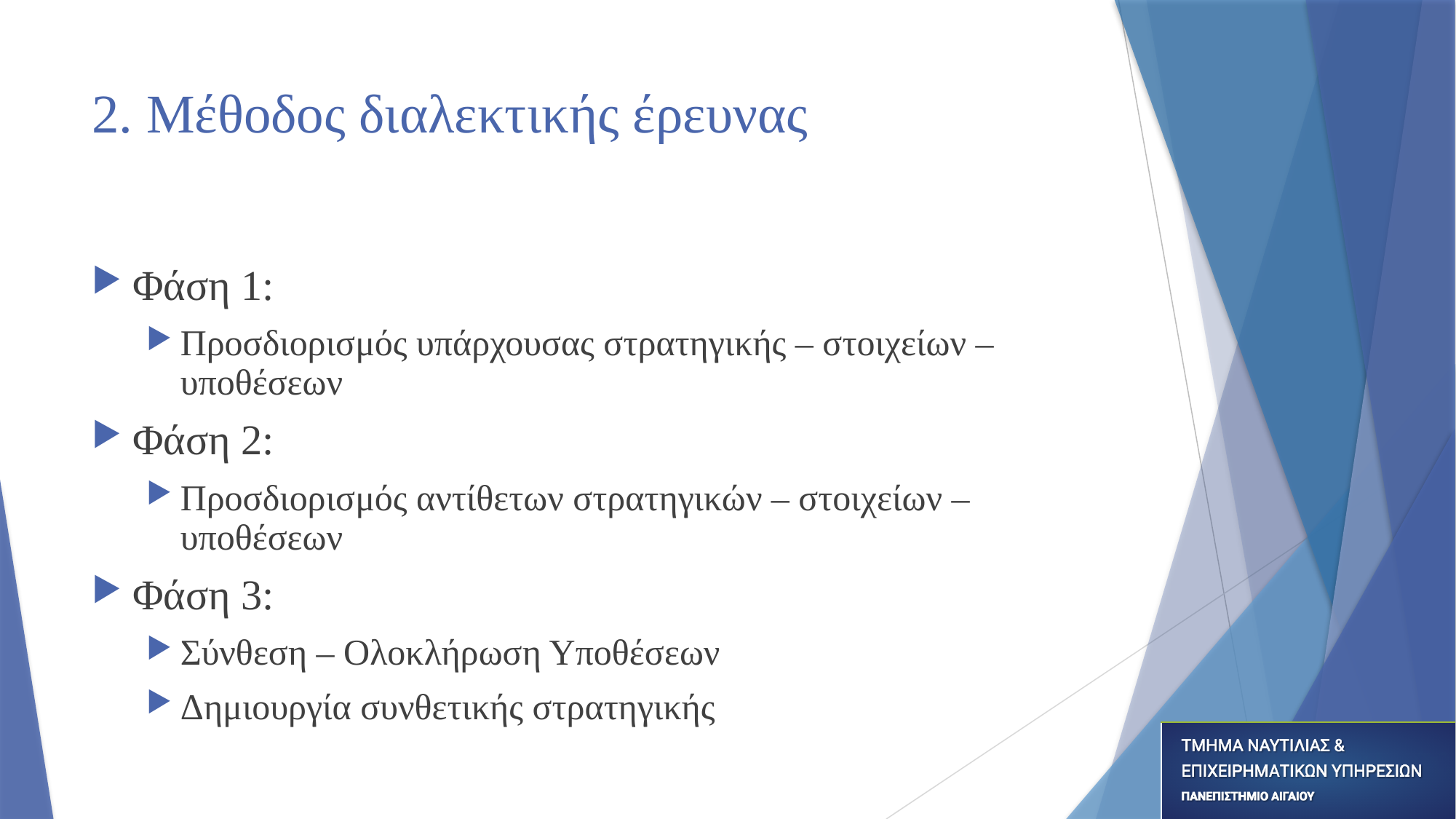

# 2. Μέθοδος διαλεκτικής έρευνας
Φάση 1:
Προσδιορισμός υπάρχουσας στρατηγικής – στοιχείων – υποθέσεων
Φάση 2:
Προσδιορισμός αντίθετων στρατηγικών – στοιχείων – υποθέσεων
Φάση 3:
Σύνθεση – Ολοκλήρωση Υποθέσεων
Δημιουργία συνθετικής στρατηγικής